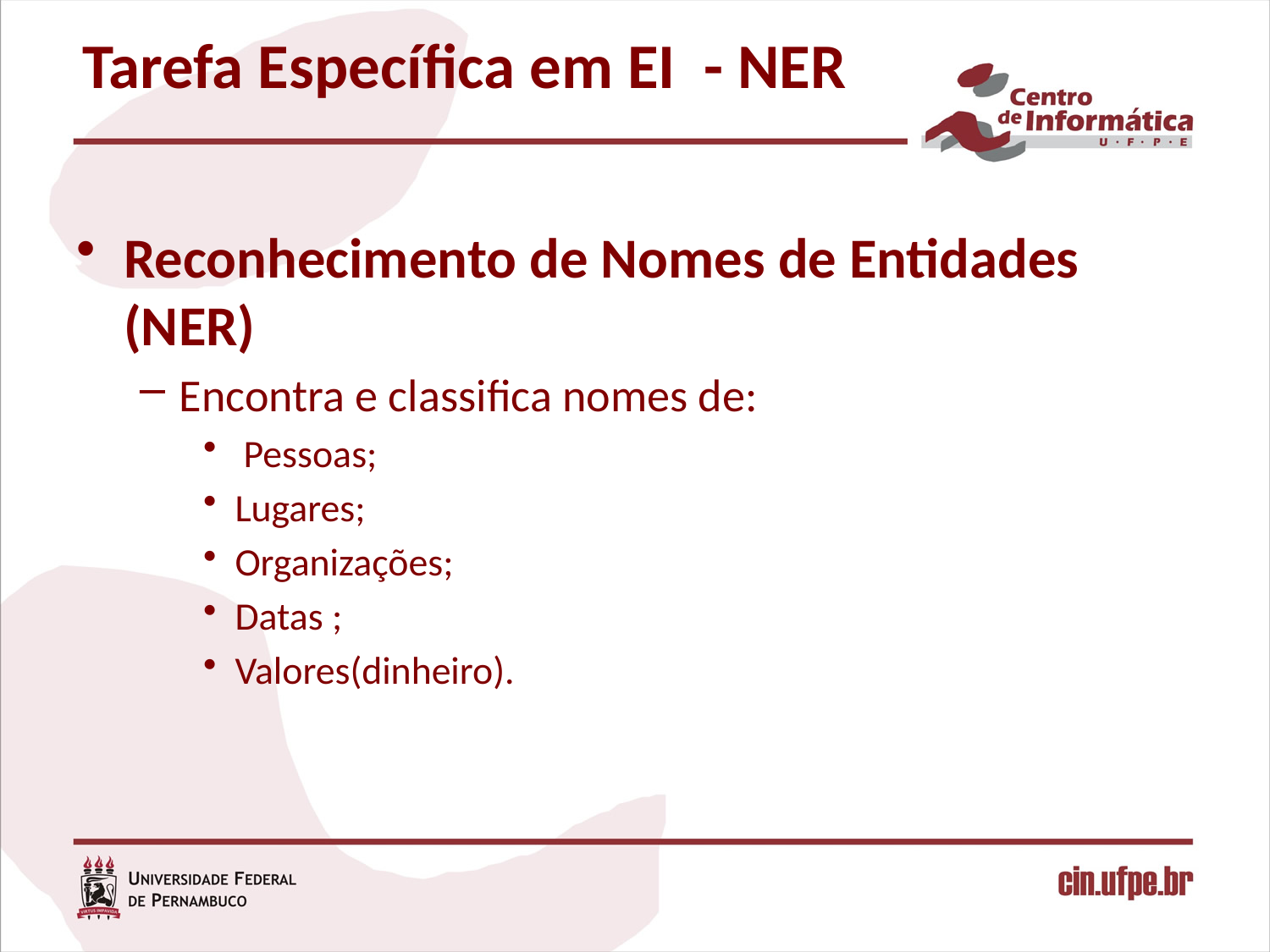

# Tarefa Específica em EI  - NER

Reconhecimento de Nomes de Entidades (NER)
Encontra e classifica nomes de:
 Pessoas;
Lugares;
Organizações;
Datas ;
Valores(dinheiro).